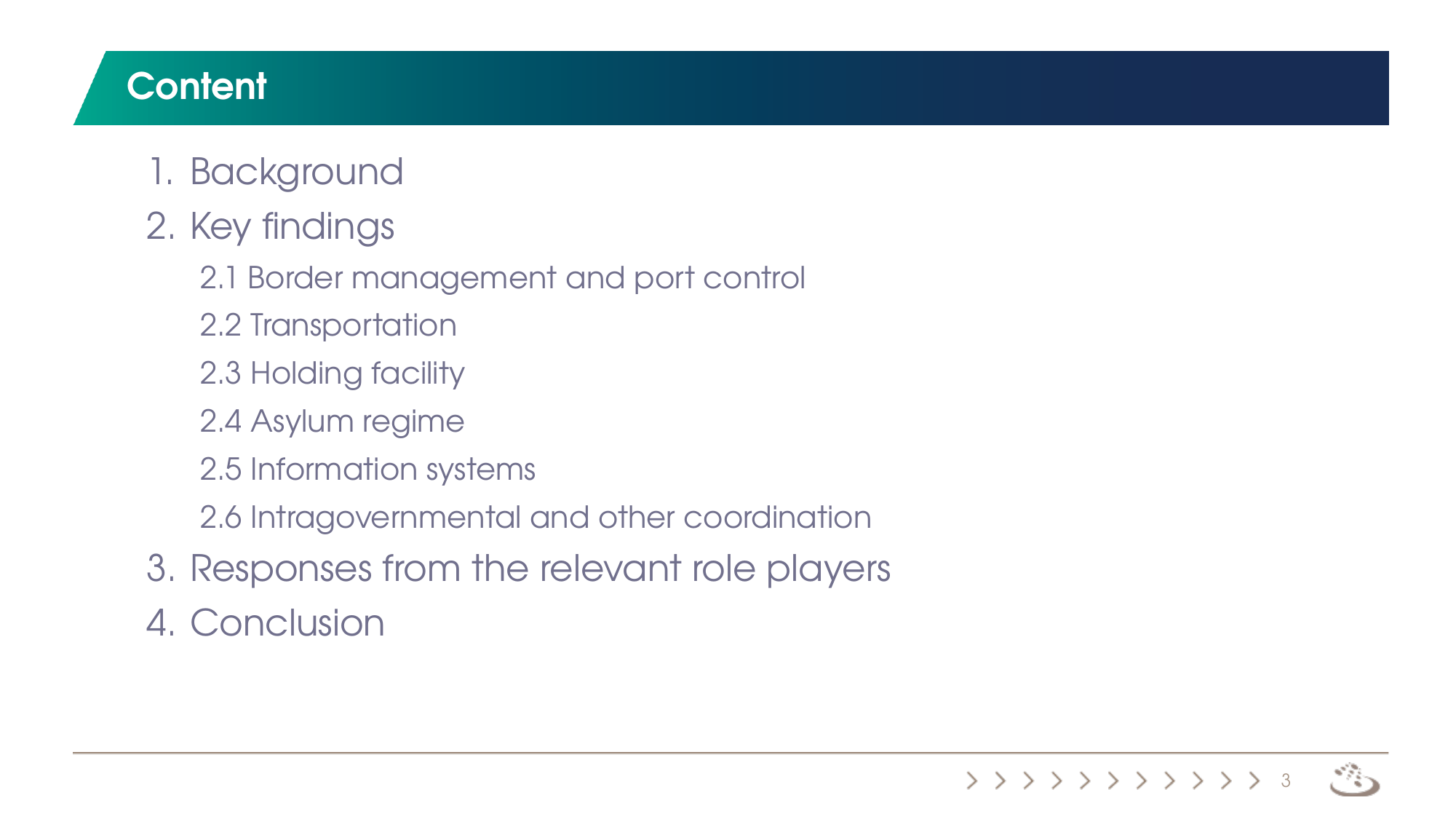

# Content
Background
Key findings
2.1 Border management and port control
2.2 Transportation
2.3 Holding facility
2.4 Asylum regime
2.5 Information systems
2.6 Intragovernmental and other coordination
3. 	Responses from the relevant role players
4. 	Conclusion